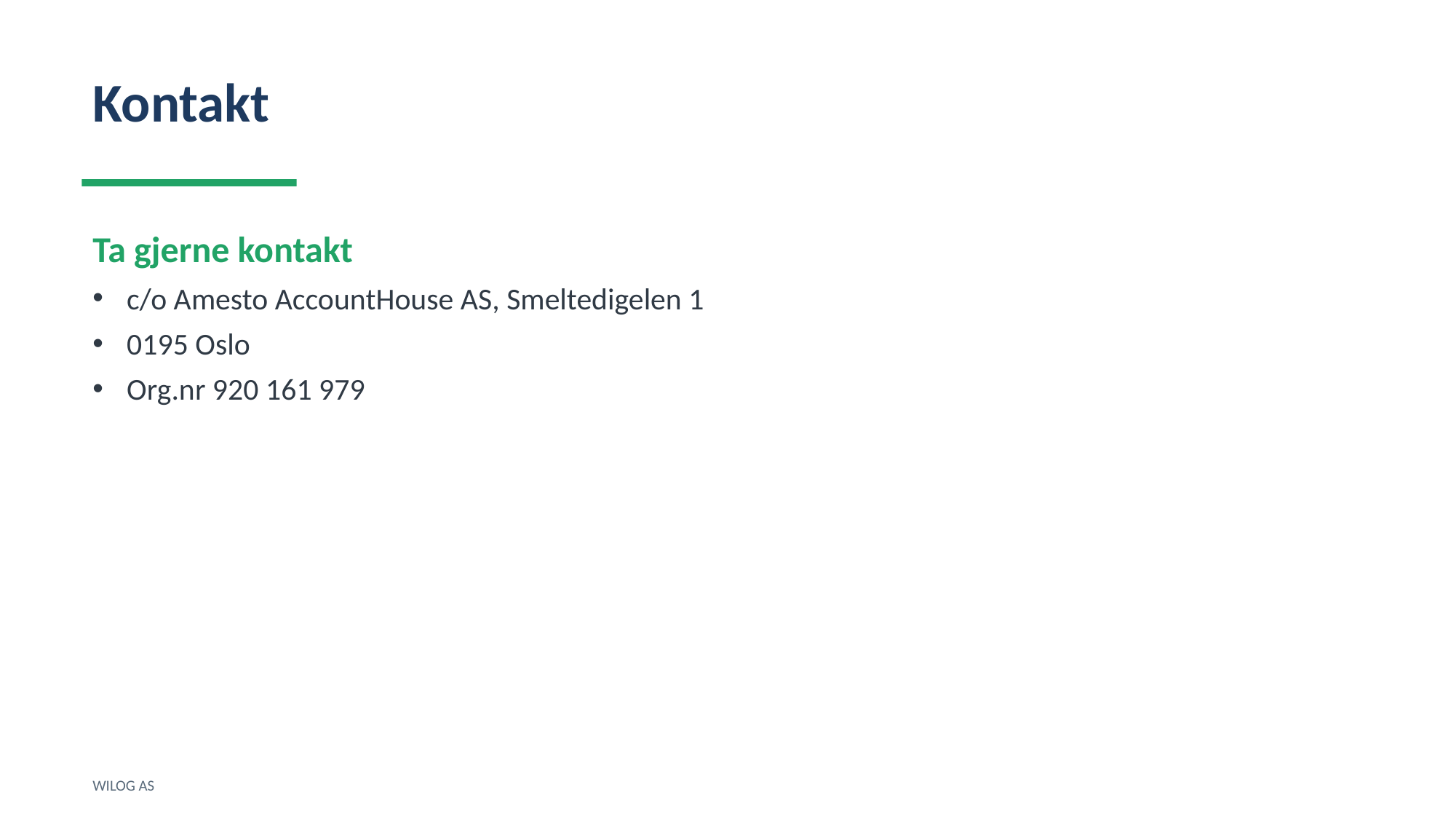

Kontakt

Ta gjerne kontakt
c/o Amesto AccountHouse AS, Smeltedigelen 1
0195 Oslo
Org.nr 920 161 979
WILOG AS